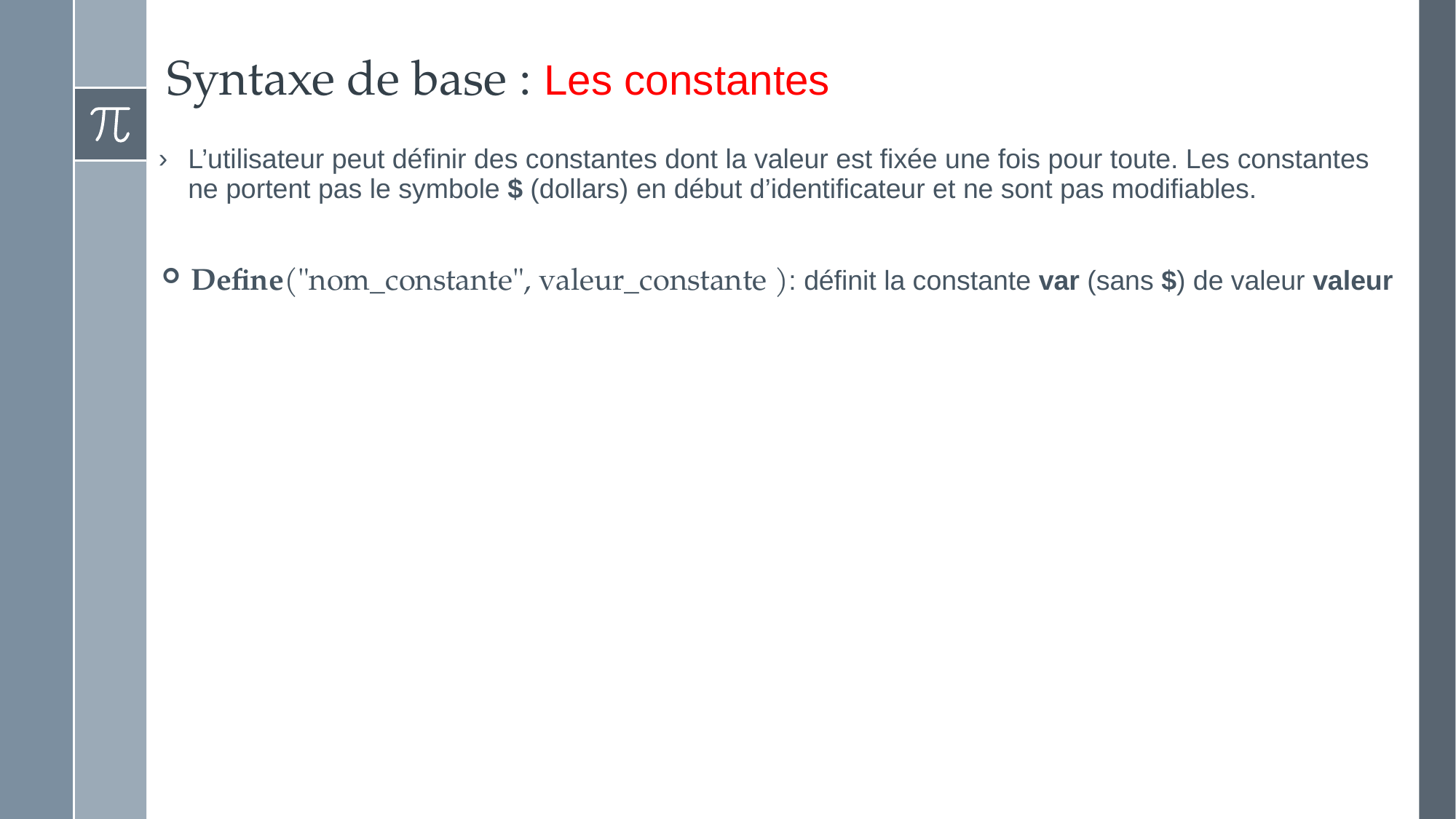

# Syntaxe de base : Les constantes
L’utilisateur peut définir des constantes dont la valeur est fixée une fois pour toute. Les constantes ne portent pas le symbole $ (dollars) en début d’identificateur et ne sont pas modifiables.

Define("nom_constante", valeur_constante ): définit la constante var (sans $) de valeur valeur